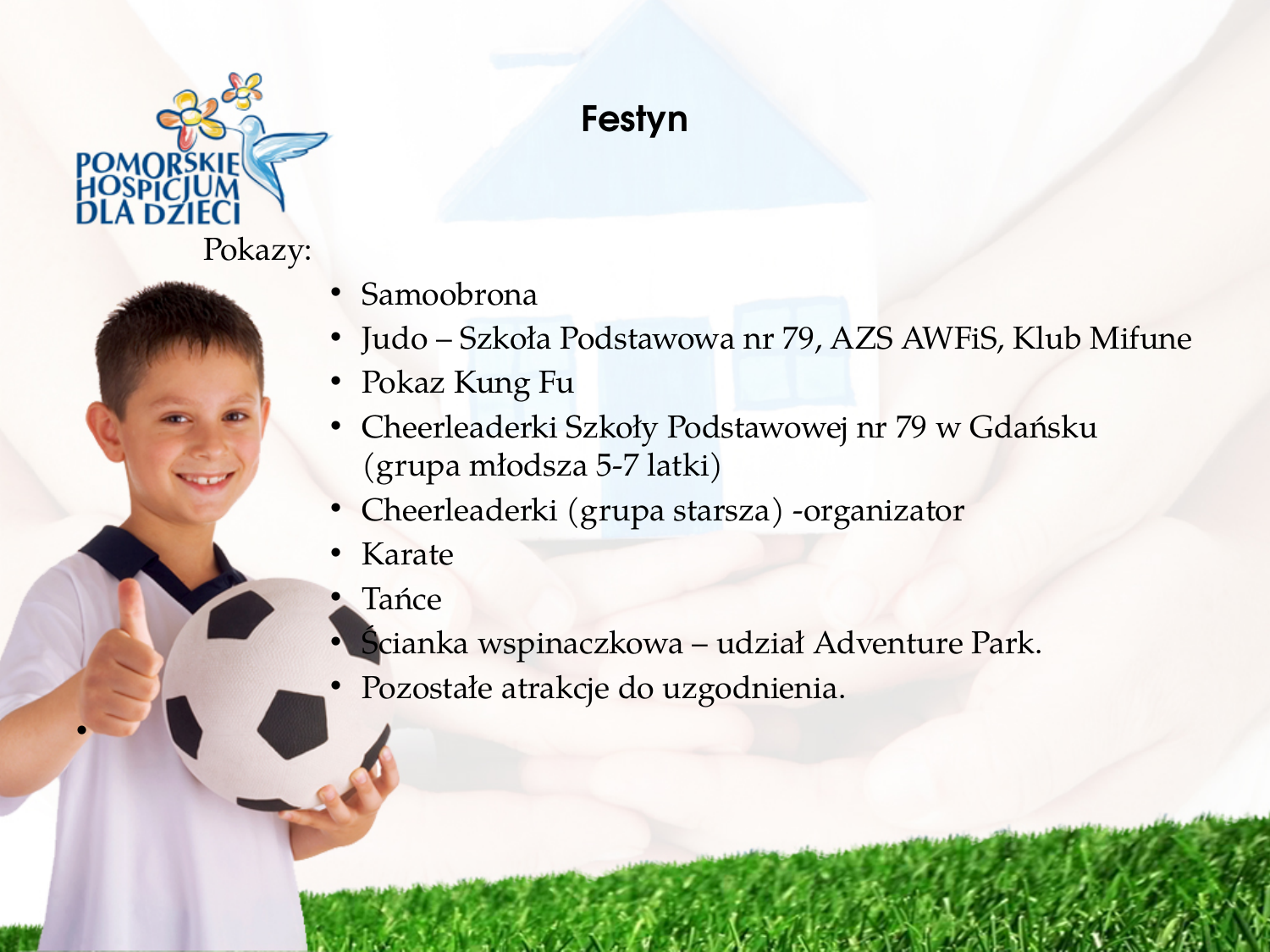

# Festyn
Pokazy:
Samoobrona
Judo – Szkoła Podstawowa nr 79, AZS AWFiS, Klub Mifune
Pokaz Kung Fu
Cheerleaderki Szkoły Podstawowej nr 79 w Gdańsku (grupa młodsza 5-7 latki)
Cheerleaderki (grupa starsza) -organizator
Karate
Tańce
Ścianka wspinaczkowa – udział Adventure Park.
Pozostałe atrakcje do uzgodnienia.